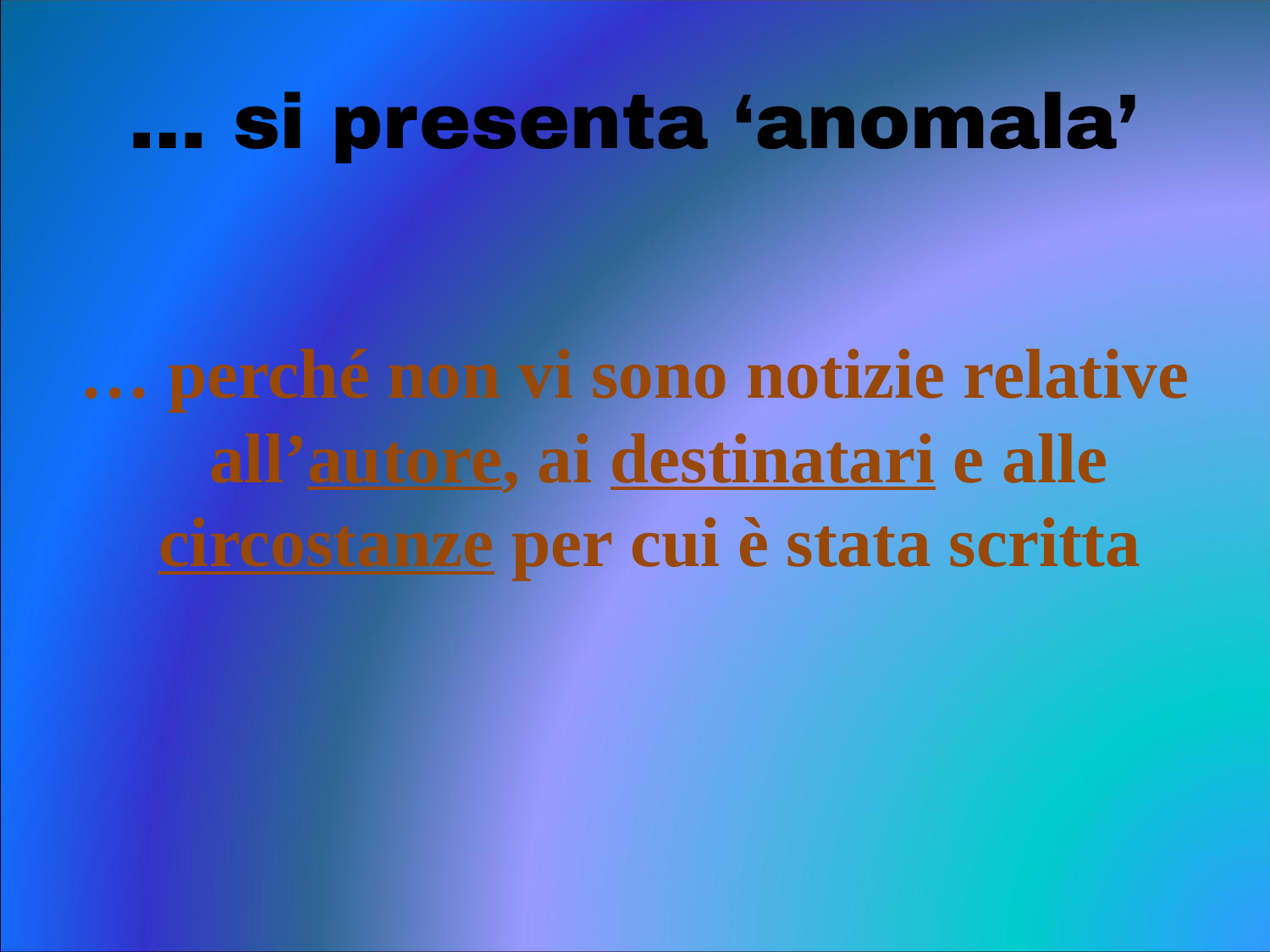

# … si presenta ‘anomala’

… perché non vi sono notizie relative all’autore, ai destinatari e alle circostanze per cui è stata scritta